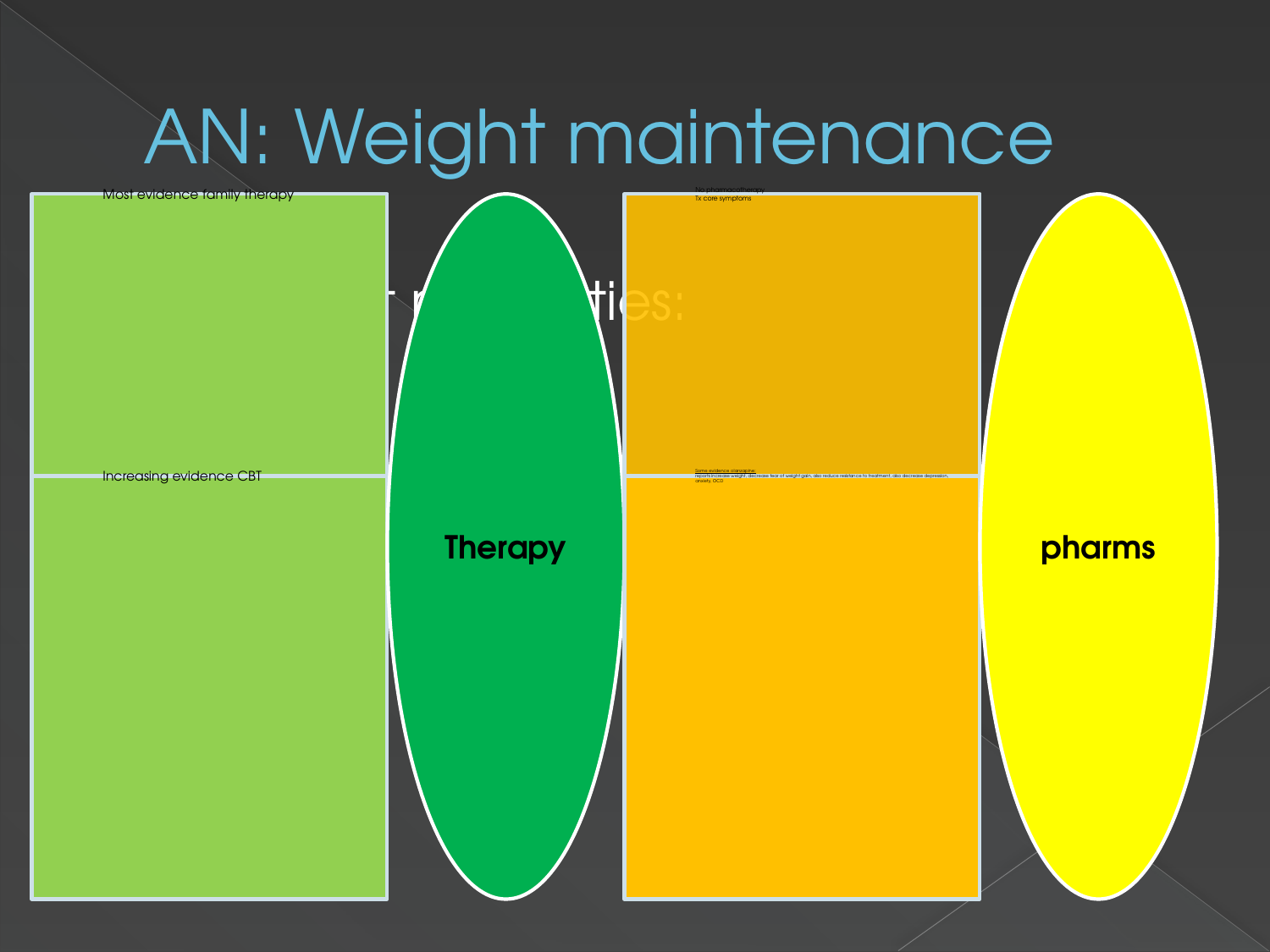

# AN: Weight maintenance
Therapy
Most evidence family therapy
Increasing evidence CBT
pharms
No pharmacotherapy
Tx core symptoms
Some evidence olanzapine:
reports increase weight, decrease fear of weight gain, also reduce resistance to treatment, also decrease depression, anxiety, OCD
Treatment modalities: